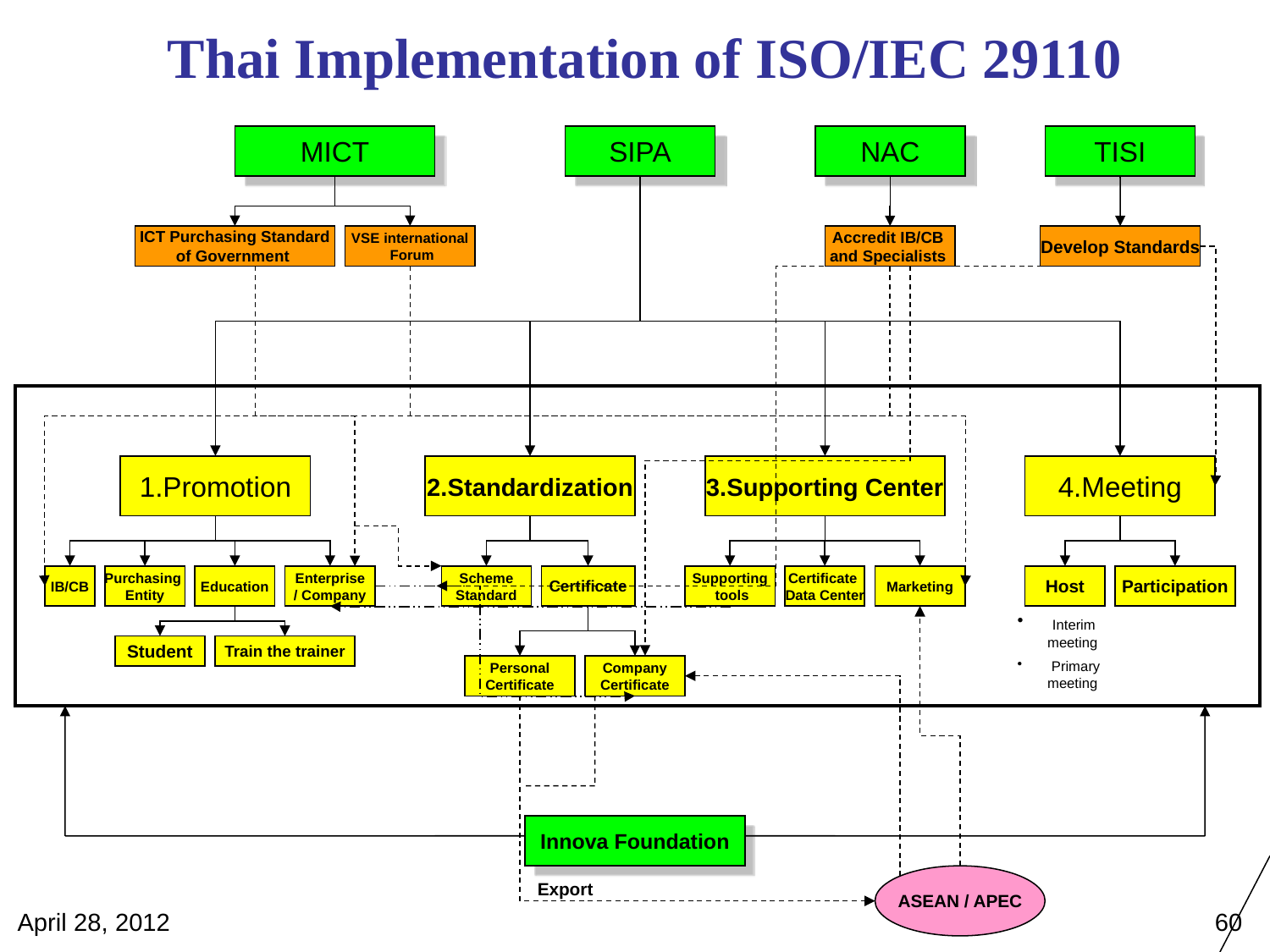

Thai Implementation of ISO/IEC 29110
MICT
SIPA
NAC
TISI
ICT Purchasing Standard
 of Government
VSE international
 Forum
Accredit IB/CB
and Specialists
Develop Standards

1.Promotion
2.Standardization
3.Supporting Center
4.Meeting
IB/CB
Purchasing
Entity
Education
Enterprise
/ Company
Scheme
Standard
Certificate
Supporting
 tools
Certificate
Data Center
Marketing
Host
Participation
 Interim meeting
 Primary meeting
Student
Train the trainer
Personal
Certificate
Company
Certificate

Innova Foundation

ASEAN / APEC
Export
April 28, 2012
60